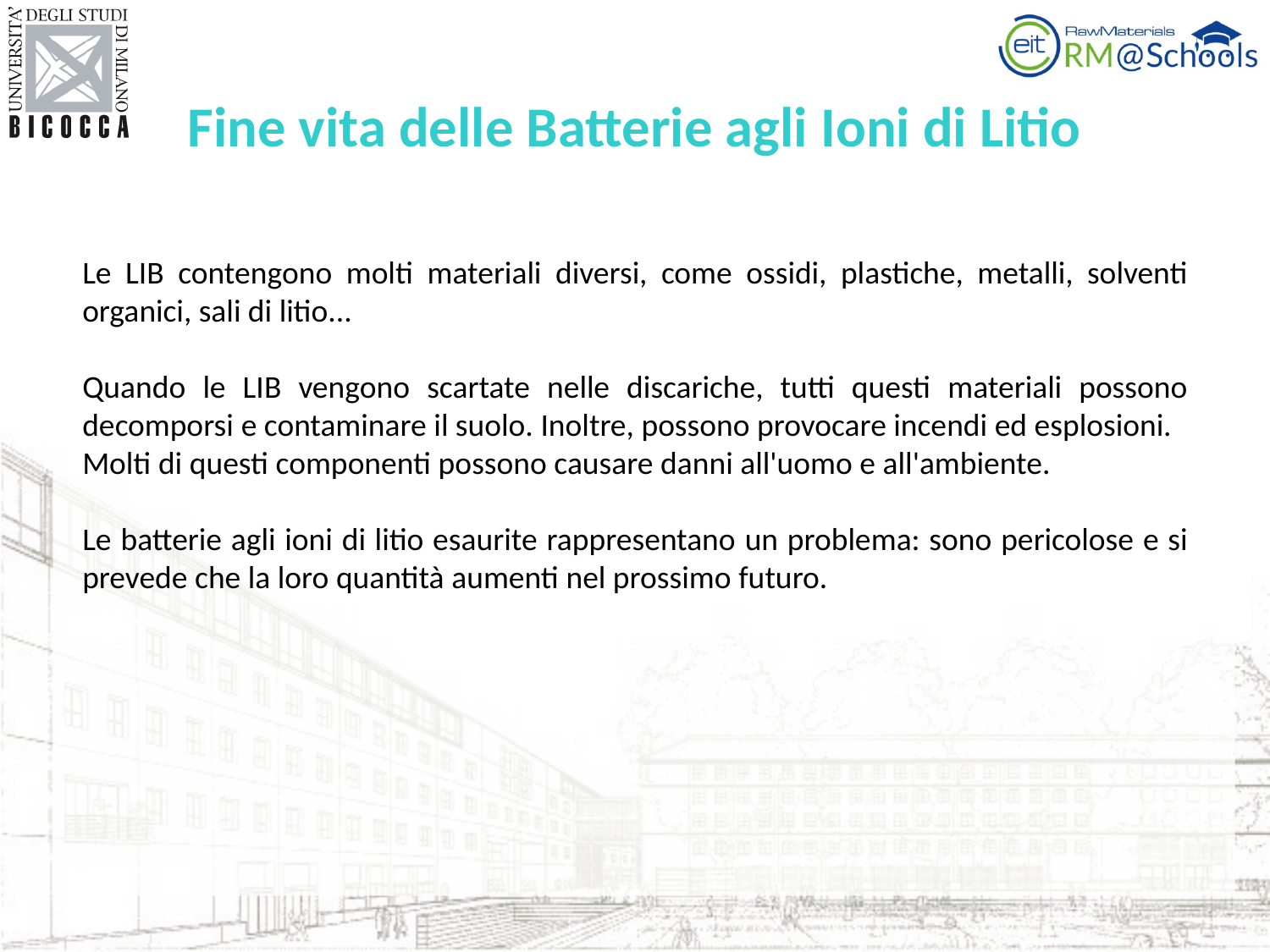

# Fine vita delle Batterie agli Ioni di Litio

Le LIB contengono molti materiali diversi, come ossidi, plastiche, metalli, solventi organici, sali di litio...

Quando le LIB vengono scartate nelle discariche, tutti questi materiali possono decomporsi e contaminare il suolo. Inoltre, possono provocare incendi ed esplosioni.
Molti di questi componenti possono causare danni all'uomo e all'ambiente.

Le batterie agli ioni di litio esaurite rappresentano un problema: sono pericolose e si prevede che la loro quantità aumenti nel prossimo futuro.